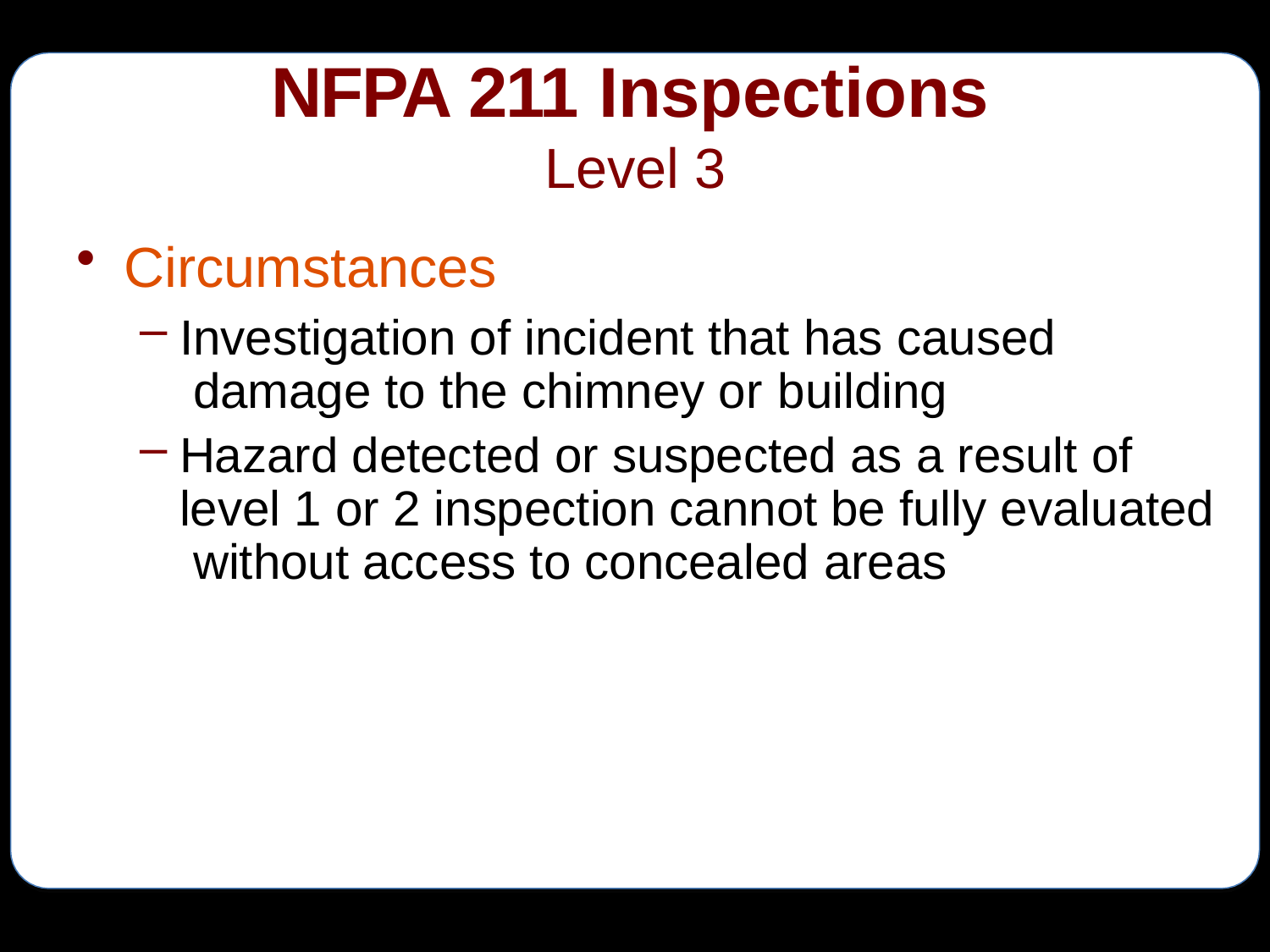

# NFPA 211 Inspections

Level 3
Circumstances
Investigation of incident that has caused  damage to the chimney or building
Hazard detected or suspected as a result of  level 1 or 2 inspection cannot be fully evaluated  without access to concealed areas